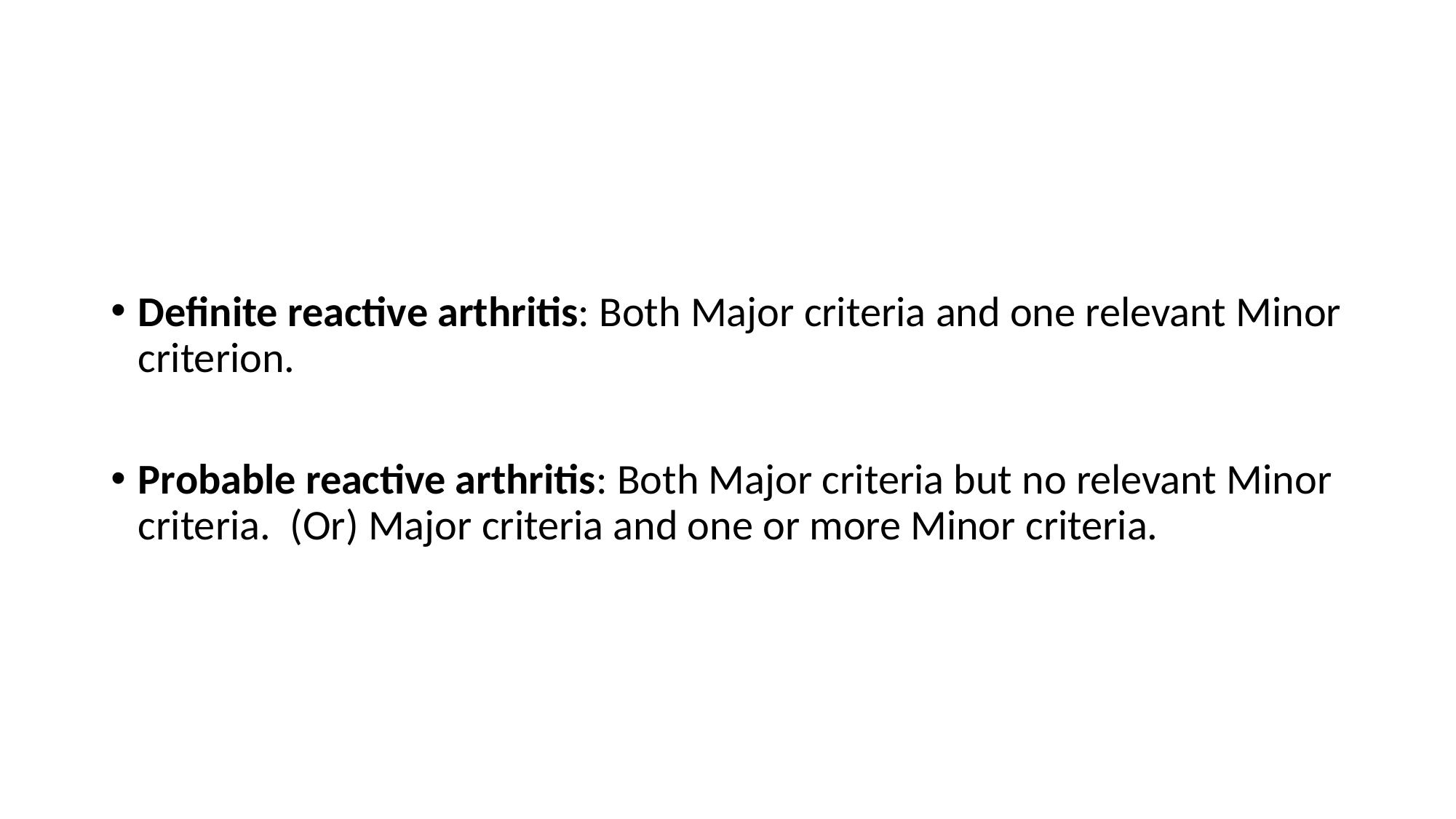

#

Definite reactive arthritis: Both Major criteria and one relevant Minor criterion.

Probable reactive arthritis: Both Major criteria but no relevant Minor criteria.  (Or) Major criteria and one or more Minor criteria.